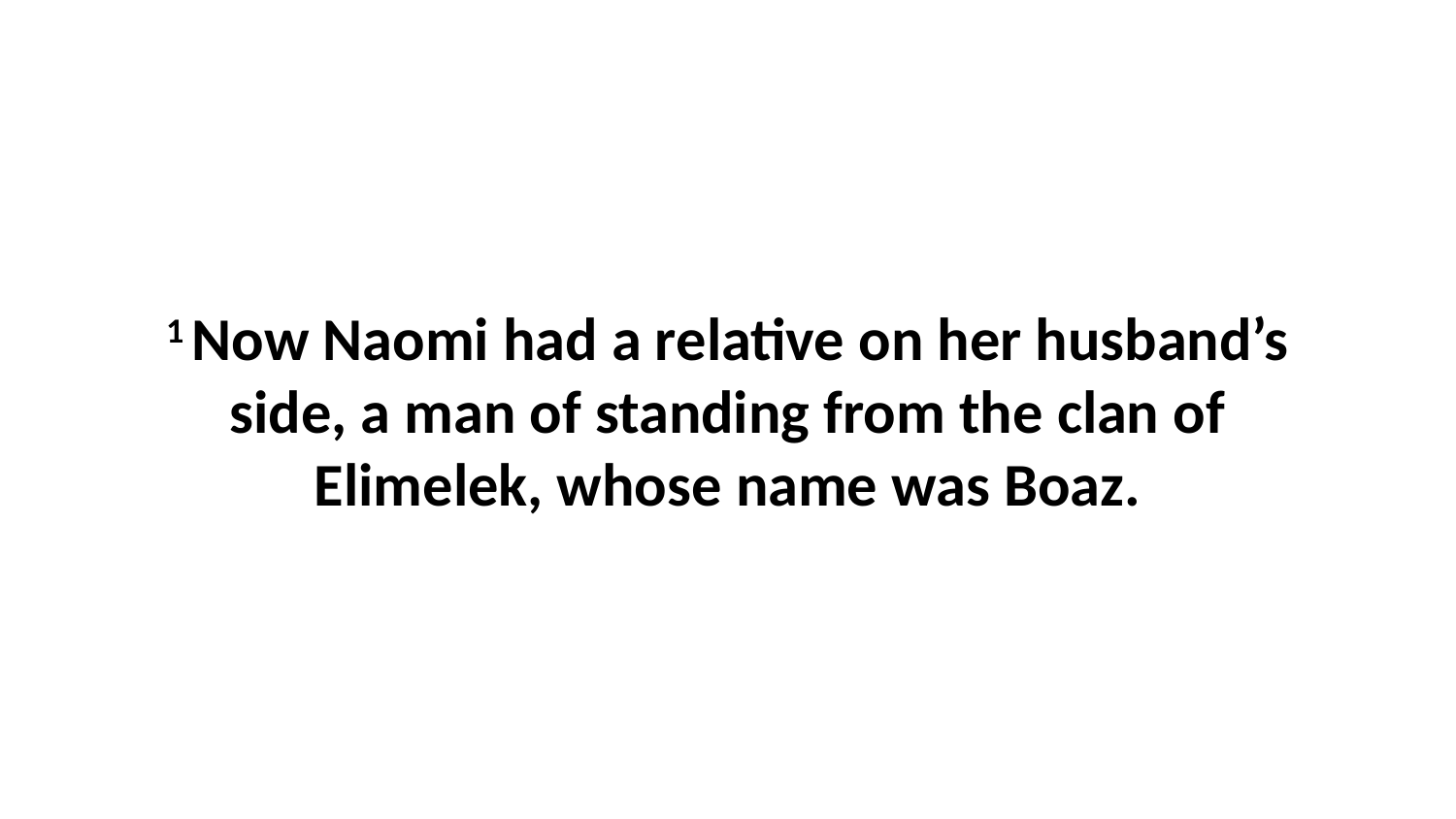

1 Now Naomi had a relative on her husband’s side, a man of standing from the clan of Elimelek, whose name was Boaz.